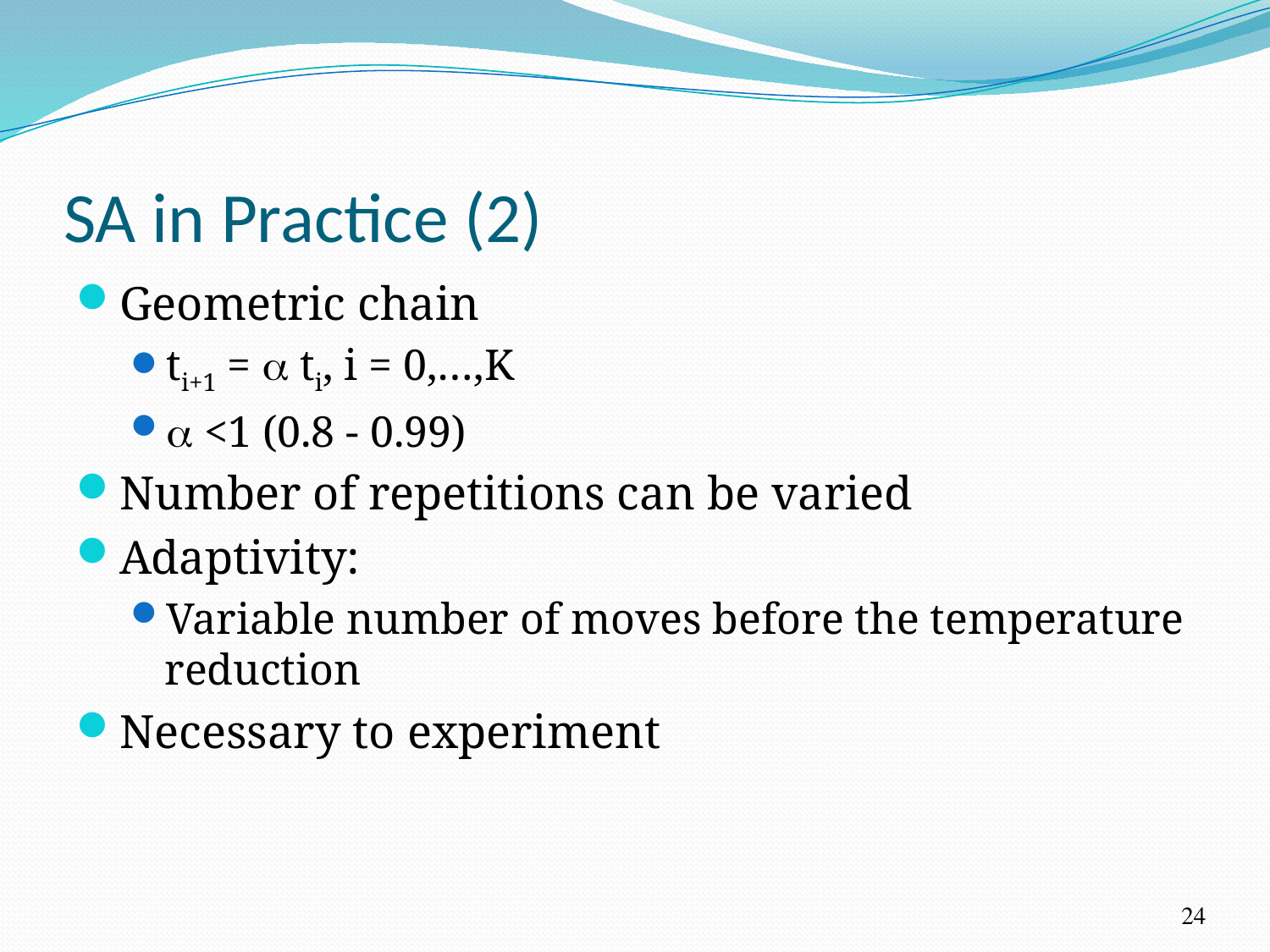

# SA in Practice (2)
Geometric chain
ti+1 = α ti, i = 0,…,K
α <1 (0.8 - 0.99)
Number of repetitions can be varied
Adaptivity:
Variable number of moves before the temperature reduction
Necessary to experiment
24